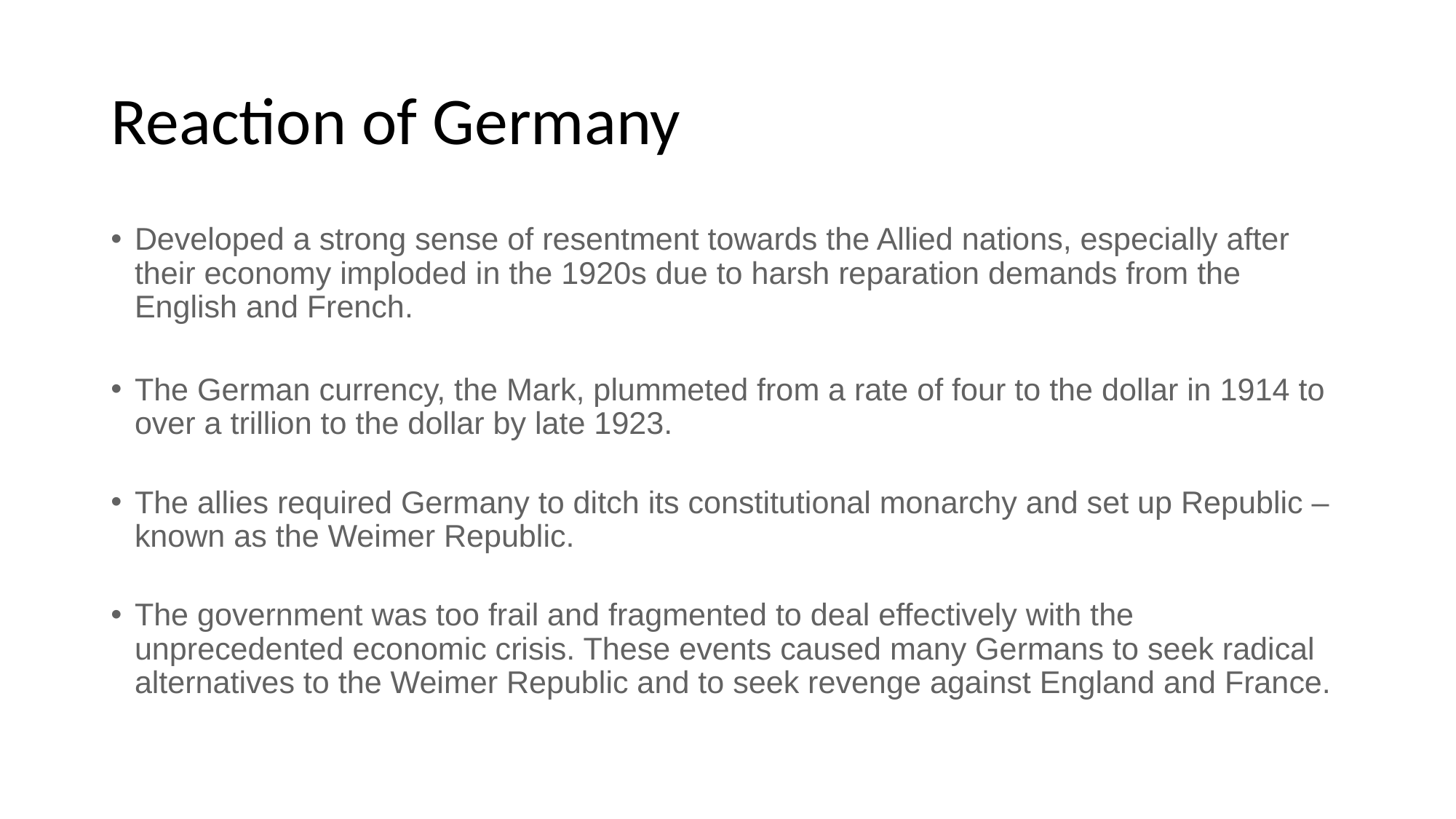

# Reaction of Germany
Developed a strong sense of resentment towards the Allied nations, especially after their economy imploded in the 1920s due to harsh reparation demands from the English and French.
The German currency, the Mark, plummeted from a rate of four to the dollar in 1914 to over a trillion to the dollar by late 1923.
The allies required Germany to ditch its constitutional monarchy and set up Republic – known as the Weimer Republic.
The government was too frail and fragmented to deal effectively with the unprecedented economic crisis. These events caused many Germans to seek radical alternatives to the Weimer Republic and to seek revenge against England and France.